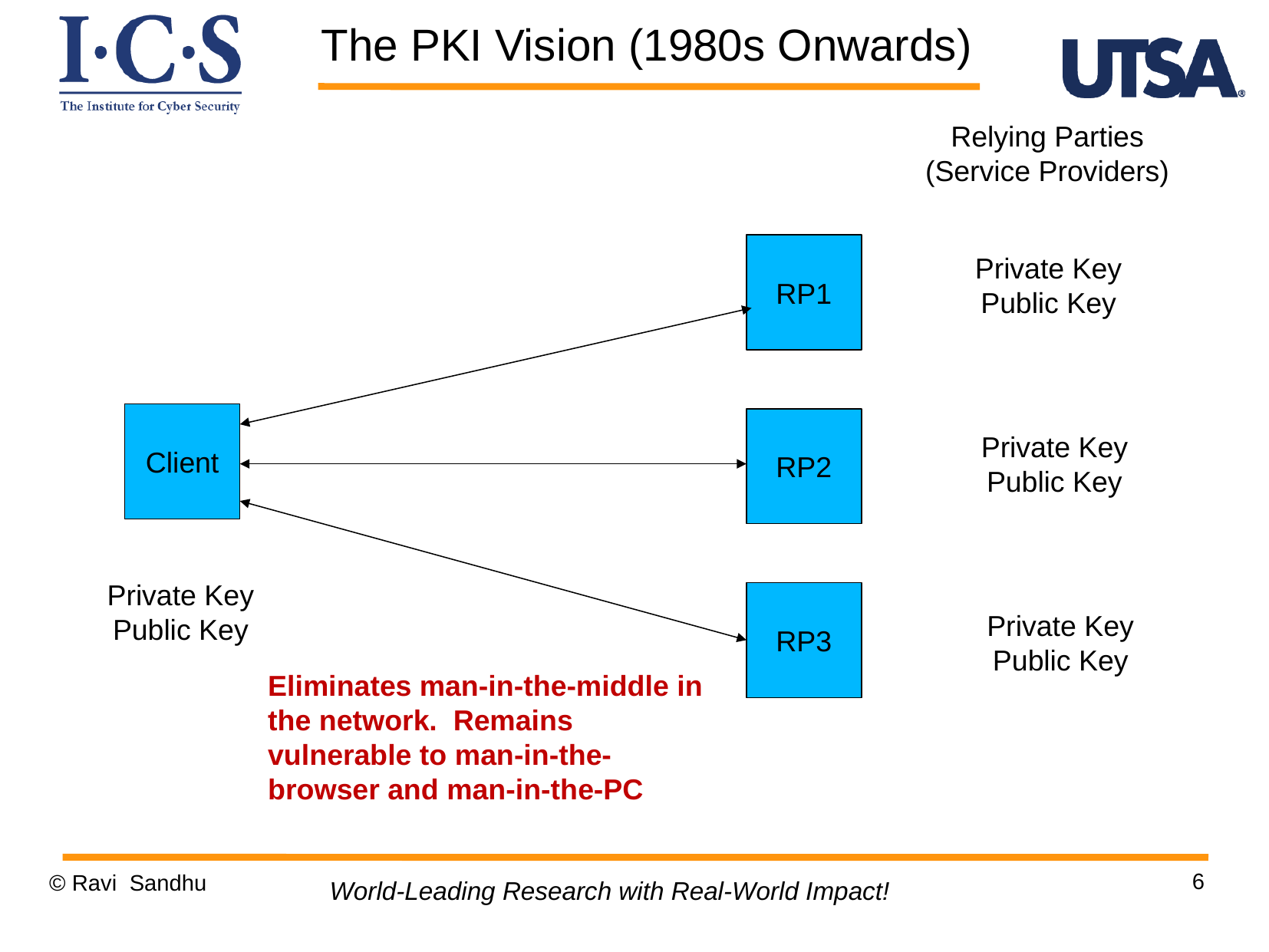

The PKI Vision (1980s Onwards)
Relying Parties
(Service Providers)
RP1
Private Key
Public Key

Client
RP2
Private Key
Public Key
Private Key
Public Key
RP3
Private Key
Public Key
Eliminates man-in-the-middle in the network.  Remains vulnerable to man-in-the-browser and man-in-the-PC

6
© Ravi  Sandhu
World-Leading Research with Real-World Impact!